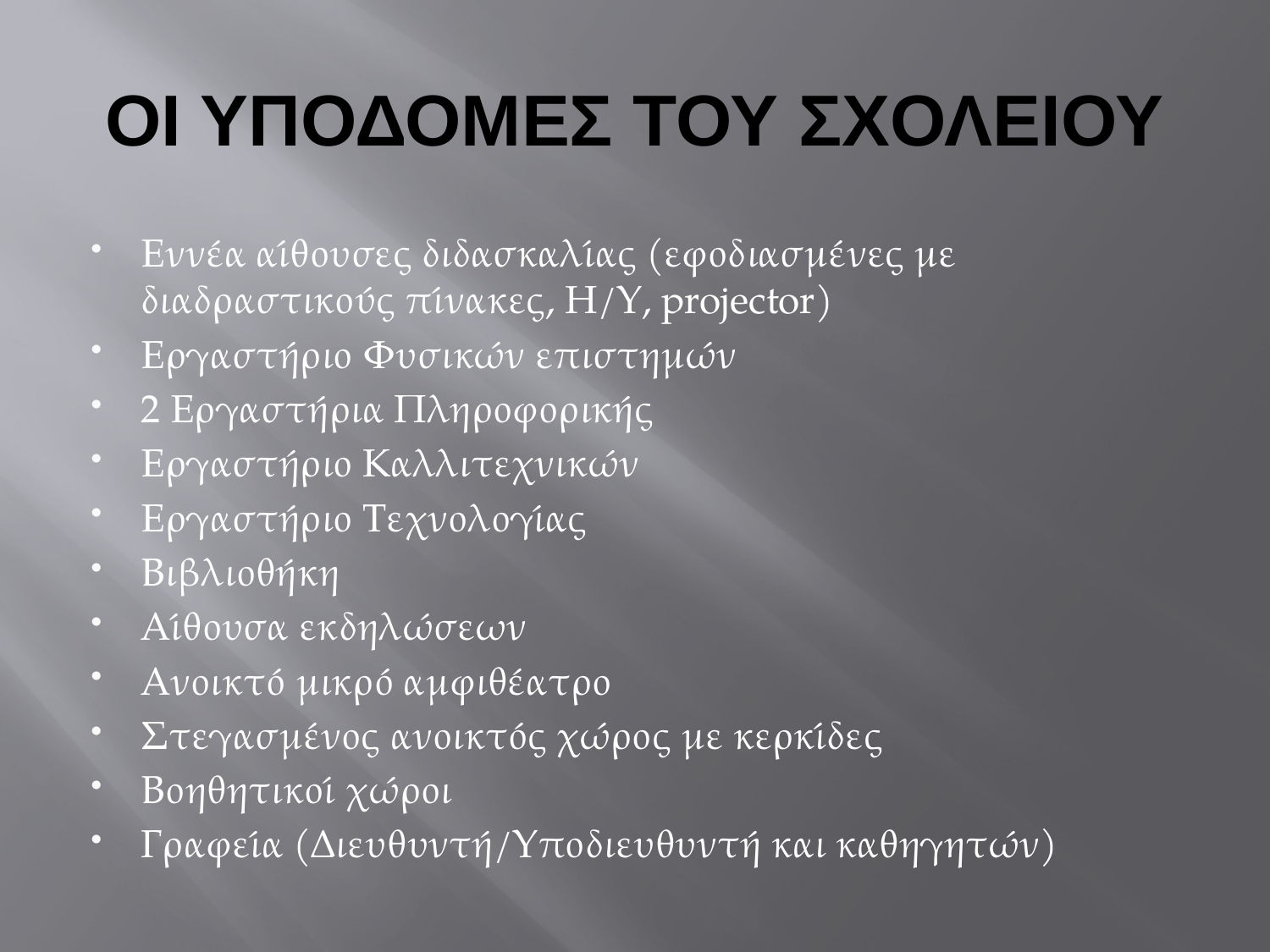

# ΟΙ ΥΠΟΔΟΜΕΣ ΤΟΥ ΣΧΟΛΕΙΟΥ
Εννέα αίθουσες διδασκαλίας (εφοδιασμένες με διαδραστικούς πίνακες, Η/Υ, projector)
Εργαστήριο Φυσικών επιστημών
2 Εργαστήρια Πληροφορικής
Εργαστήριο Καλλιτεχνικών
Εργαστήριο Τεχνολογίας
Βιβλιοθήκη
Αίθουσα εκδηλώσεων
Ανοικτό μικρό αμφιθέατρο
Στεγασμένος ανοικτός χώρος με κερκίδες
Βοηθητικοί χώροι
Γραφεία (Διευθυντή/Υποδιευθυντή και καθηγητών)